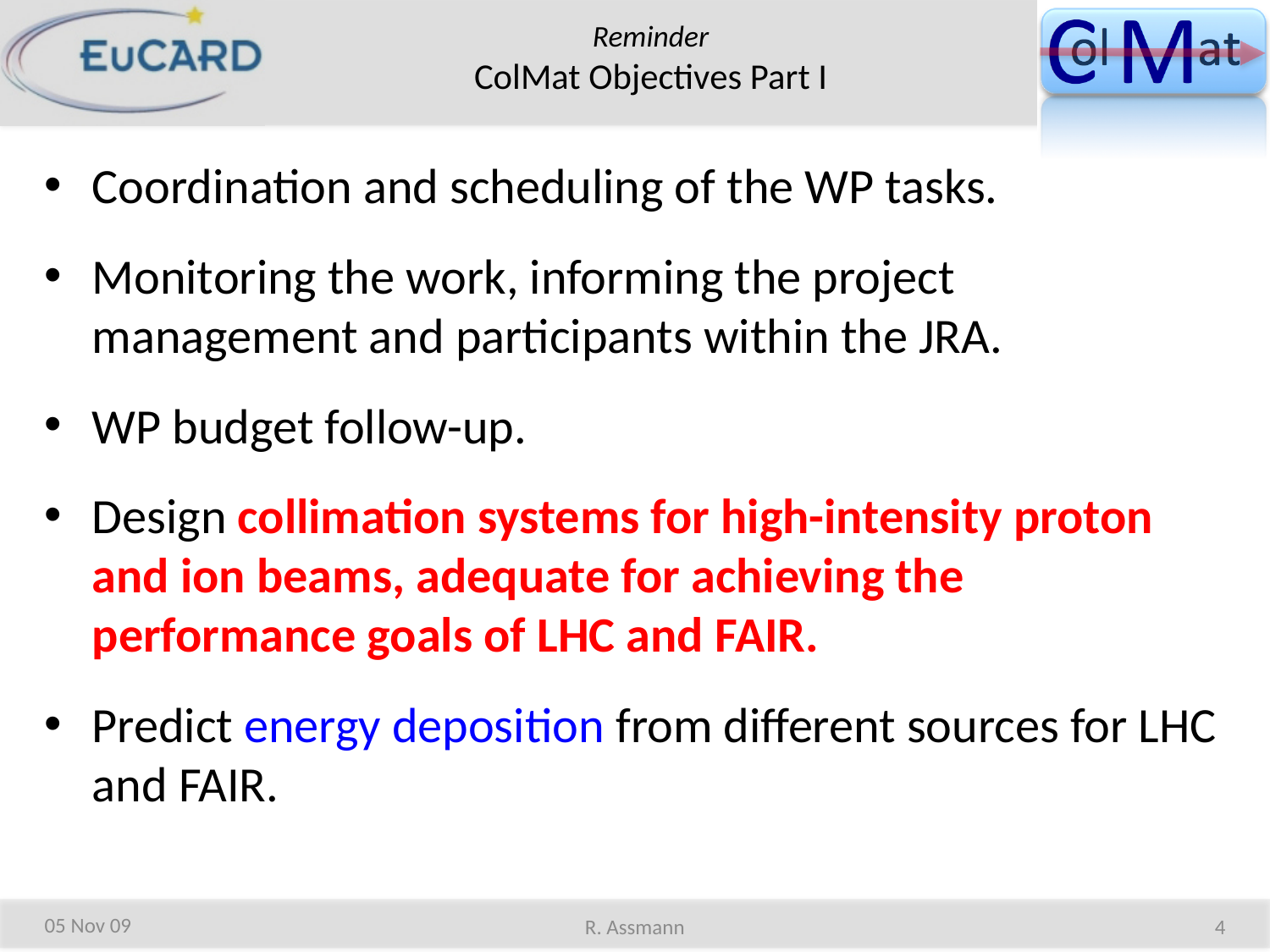

# Reminder ColMat Objectives Part I
Coordination and scheduling of the WP tasks.
Monitoring the work, informing the project management and participants within the JRA.
WP budget follow-up.
Design collimation systems for high-intensity proton and ion beams, adequate for achieving the performance goals of LHC and FAIR.
Predict energy deposition from different sources for LHC and FAIR.
05 Nov 09
R. Assmann
4